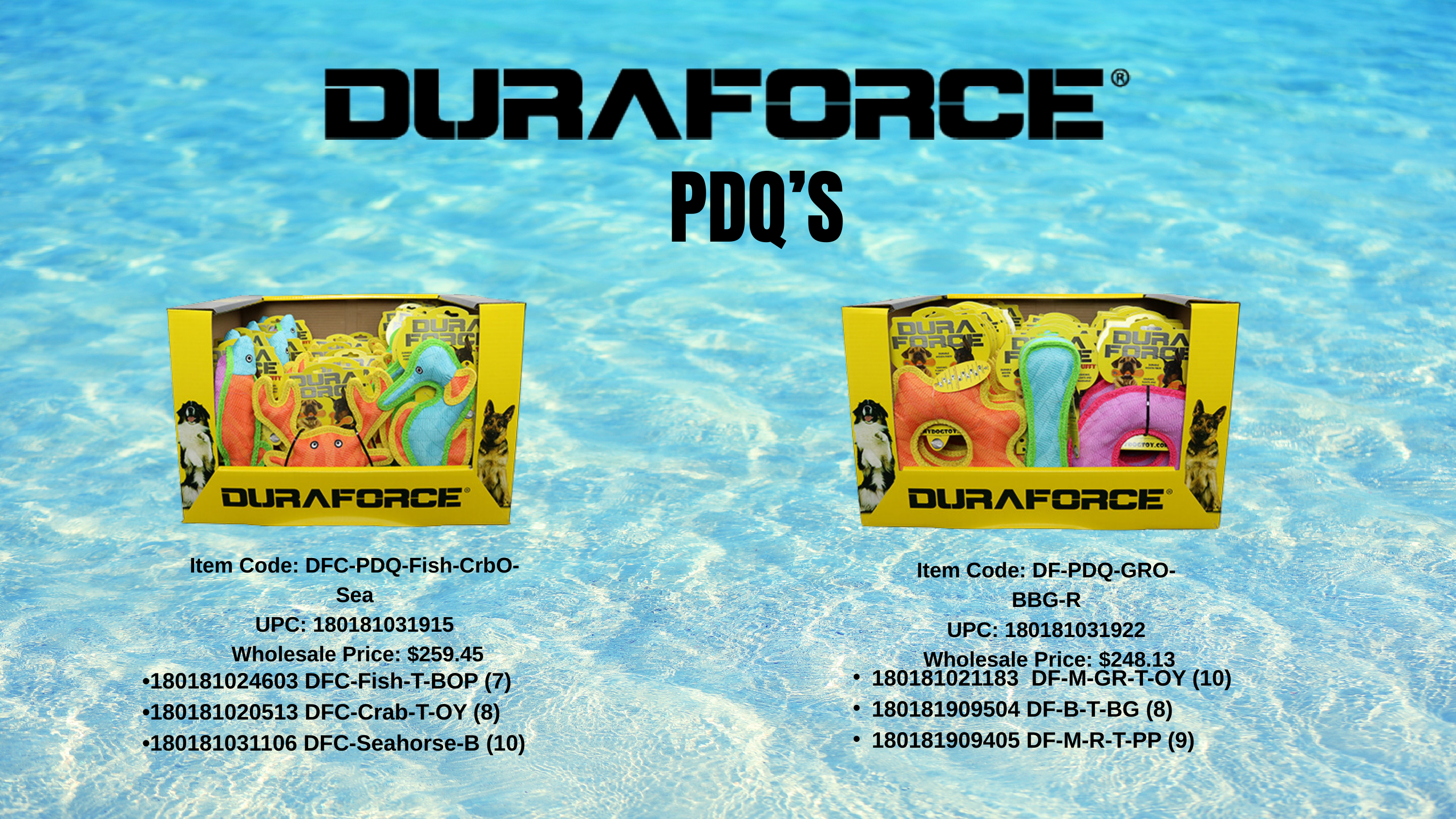

PDQ’S

Item Code: DFC-PDQ-Fish-CrbO-Sea
UPC: 180181031915
 Wholesale Price: $259.45
Item Code: DF-PDQ-GRO-BBG-R
UPC: 180181031922
 Wholesale Price: $248.13
180181021183  DF-M-GR-T-OY (10)
180181909504 DF-B-T-BG (8)
180181909405 DF-M-R-T-PP (9)
•180181024603 DFC-Fish-T-BOP (7)
•180181020513 DFC-Crab-T-OY (8)
•180181031106 DFC-Seahorse-B (10)